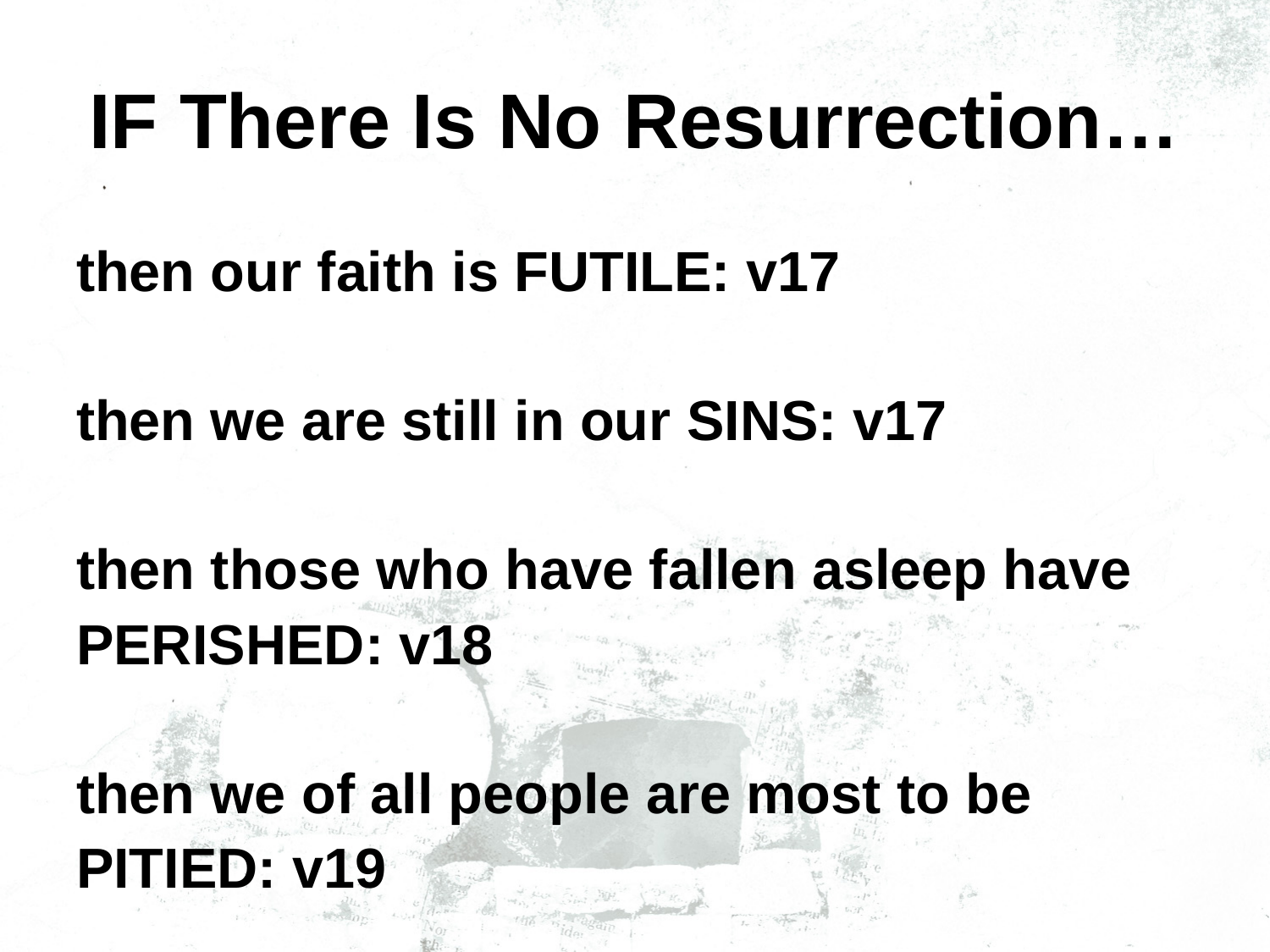

# IF There Is No Resurrection…
then our faith is FUTILE: v17

then we are still in our SINS: v17

then those who have fallen asleep have PERISHED: v18

then we of all people are most to be PITIED: v19